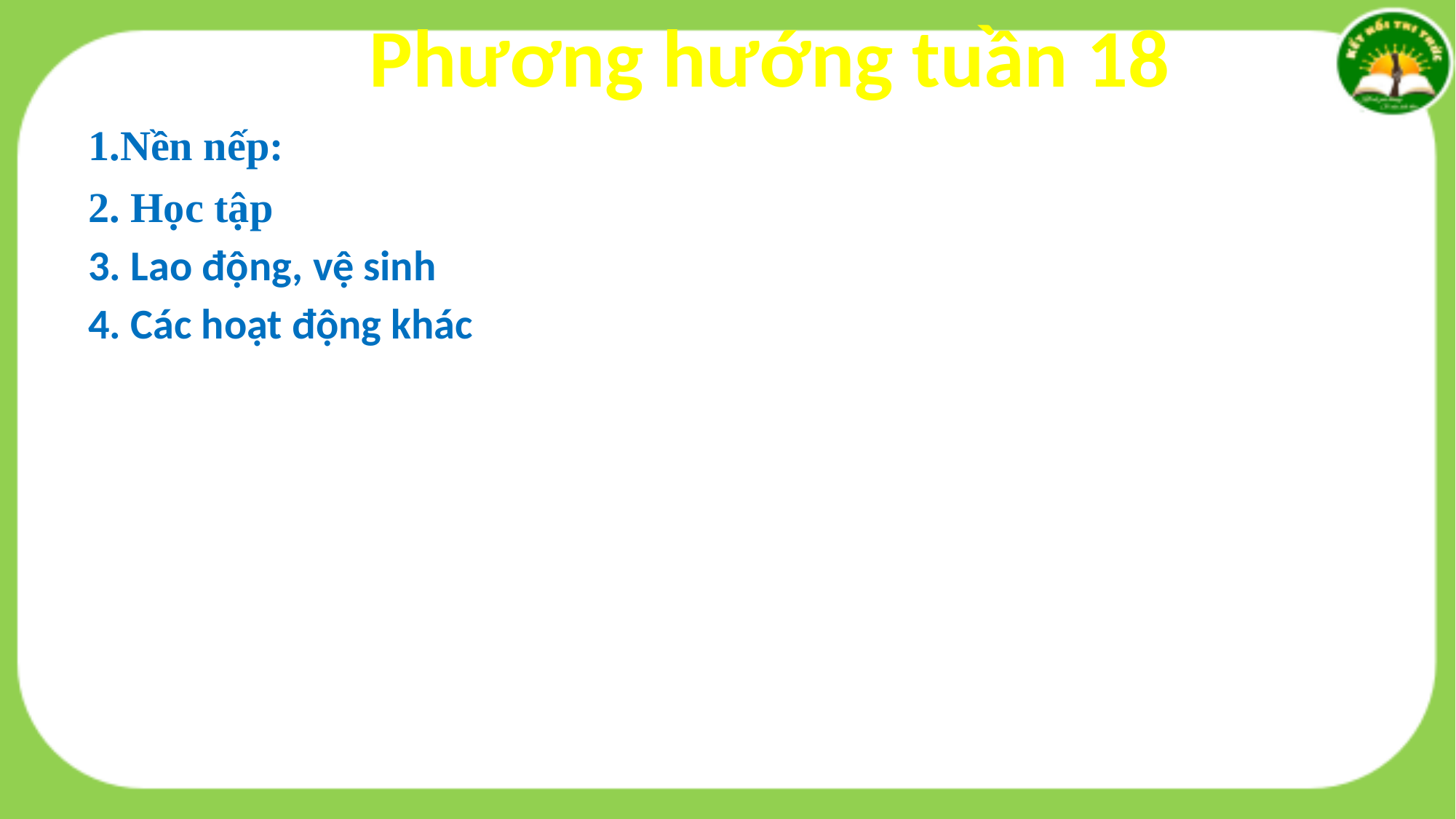

Phương hướng tuần 18
1.Nền nếp:

2. Học tập
3. Lao động, vệ sinh
4. Các hoạt động khác